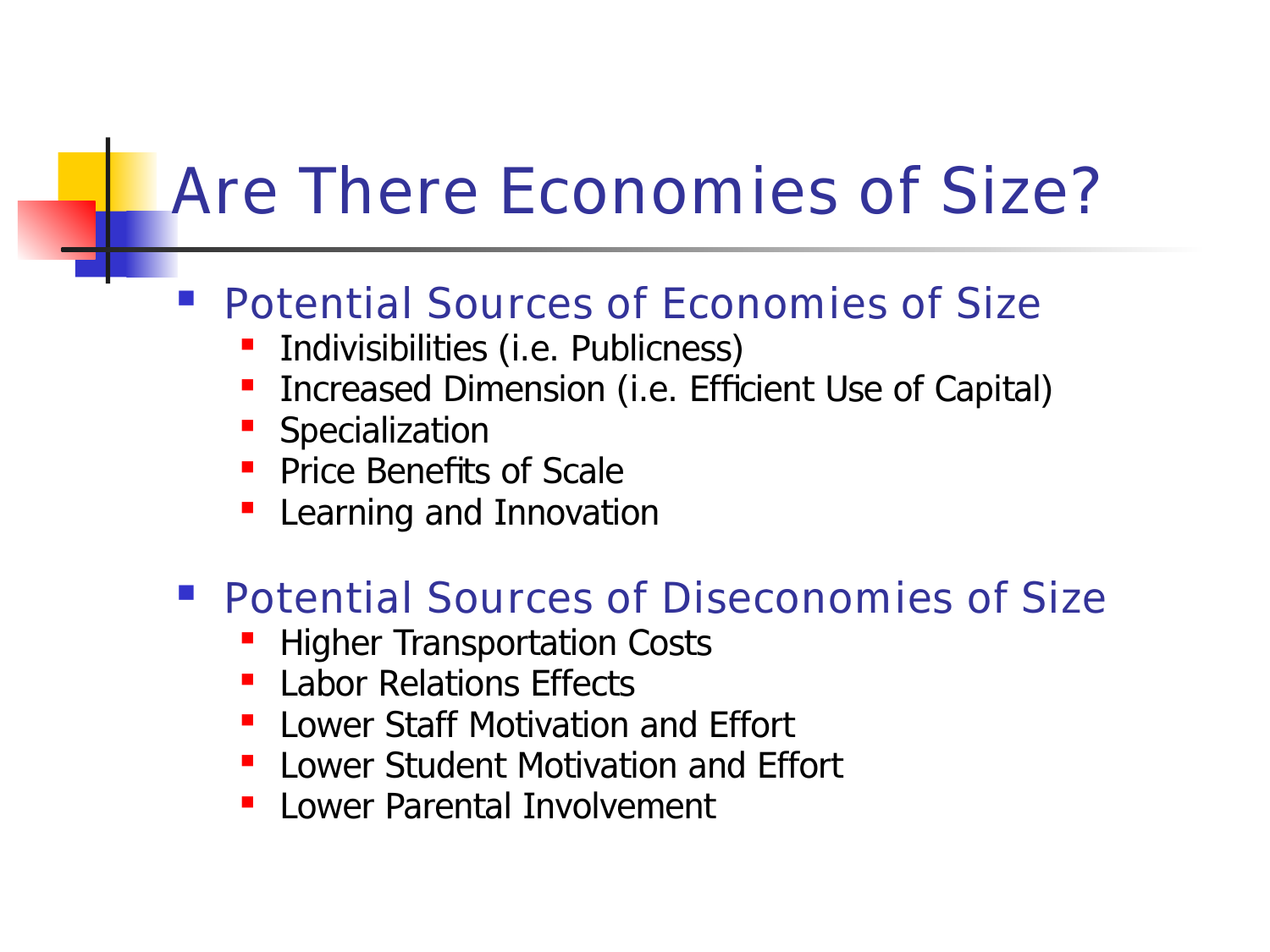

# Are There Economies of Size?
Potential Sources of Economies of Size
Indivisibilities (i.e. Publicness)
Increased Dimension (i.e. Efficient Use of Capital)
Specialization
Price Benefits of Scale
Learning and Innovation

Potential Sources of Diseconomies of Size
Higher Transportation Costs
Labor Relations Effects
Lower Staff Motivation and Effort
Lower Student Motivation and Effort
Lower Parental Involvement